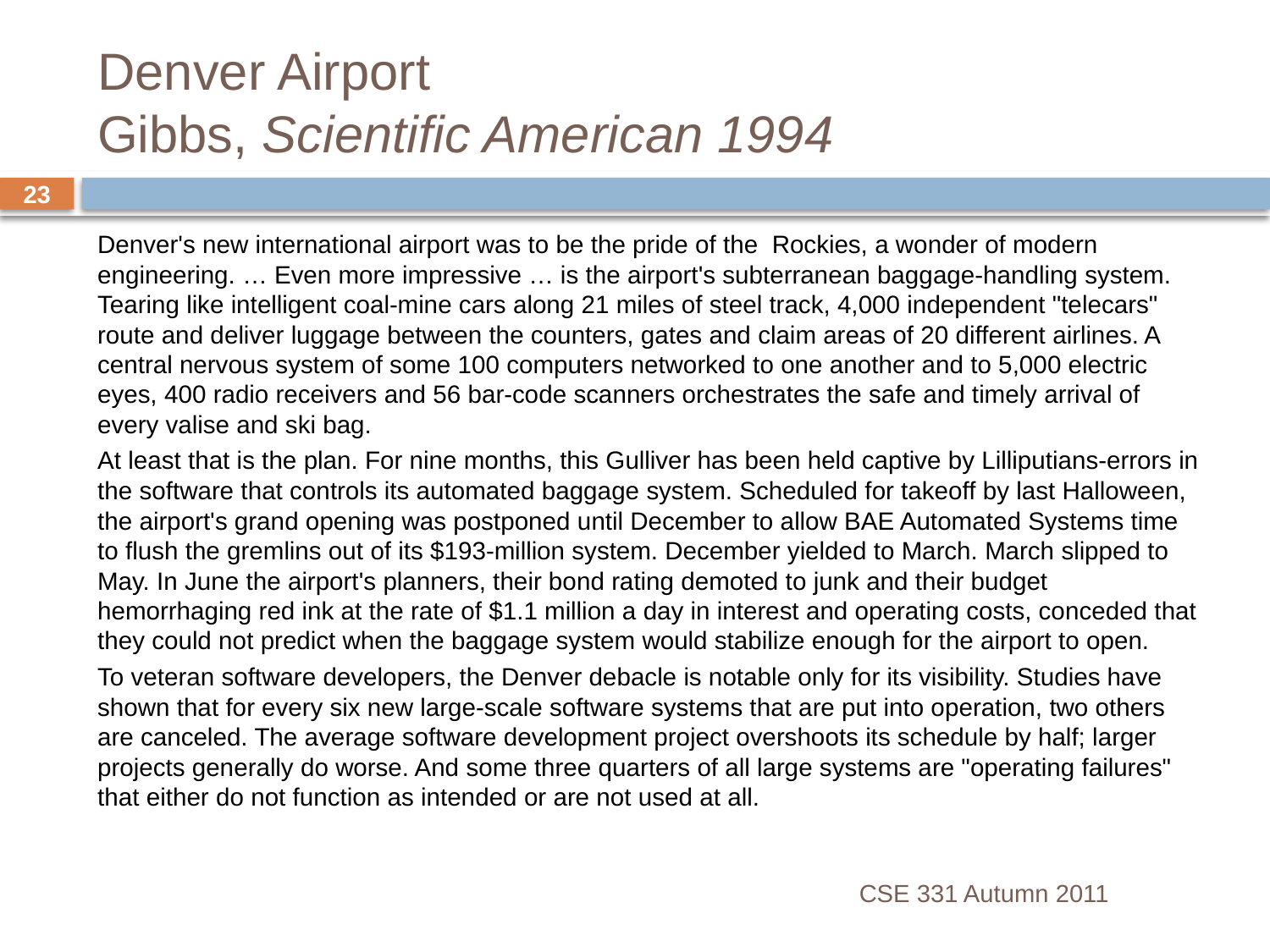

# Denver Airport Gibbs, Scientific American 1994
23
Denver's new international airport was to be the pride of the  Rockies, a wonder of modern engineering. … Even more impressive … is the airport's subterranean baggage-handling system. Tearing like intelligent coal-mine cars along 21 miles of steel track, 4,000 independent "telecars" route and deliver luggage between the counters, gates and claim areas of 20 different airlines. A central nervous system of some 100 computers networked to one another and to 5,000 electric eyes, 400 radio receivers and 56 bar-code scanners orchestrates the safe and timely arrival of every valise and ski bag.
At least that is the plan. For nine months, this Gulliver has been held captive by Lilliputians-errors in the software that controls its automated baggage system. Scheduled for takeoff by last Halloween, the airport's grand opening was postponed until December to allow BAE Automated Systems time to flush the gremlins out of its $193-million system. December yielded to March. March slipped to May. In June the airport's planners, their bond rating demoted to junk and their budget hemorrhaging red ink at the rate of $1.1 million a day in interest and operating costs, conceded that they could not predict when the baggage system would stabilize enough for the airport to open.
To veteran software developers, the Denver debacle is notable only for its visibility. Studies have shown that for every six new large-scale software systems that are put into operation, two others are canceled. The average software development project overshoots its schedule by half; larger projects generally do worse. And some three quarters of all large systems are "operating failures" that either do not function as intended or are not used at all.
CSE 331 Autumn 2011